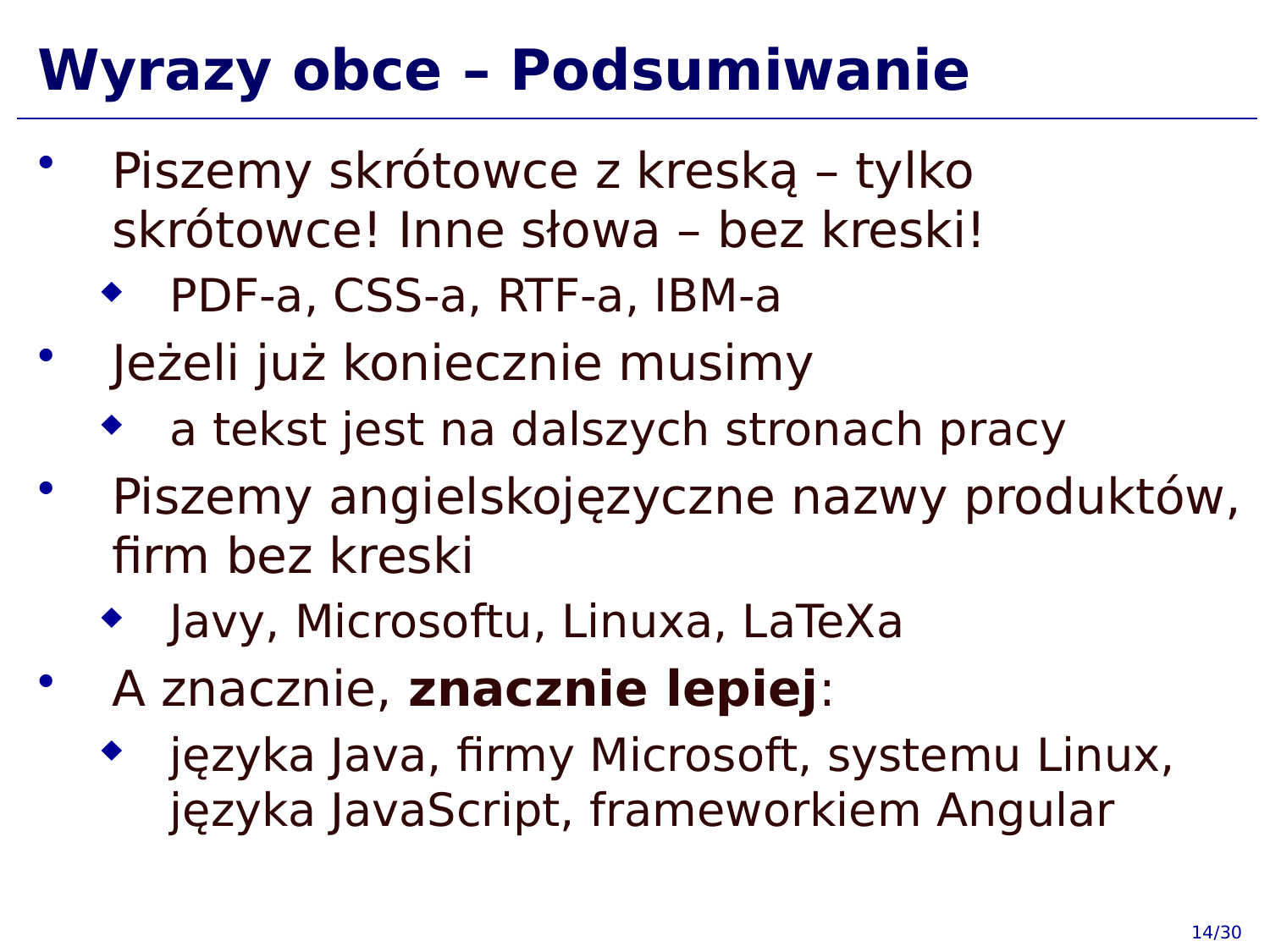

# Wyrazy obce – Podsumiwanie
Piszemy skrótowce z kreską – tylko skrótowce! Inne słowa – bez kreski!
PDF-a, CSS-a, RTF-a, IBM-a
Jeżeli już koniecznie musimy
a tekst jest na dalszych stronach pracy
Piszemy angielskojęzyczne nazwy produktów, firm bez kreski
Javy, Microsoftu, Linuxa, LaTeXa
A znacznie, znacznie lepiej:
języka Java, firmy Microsoft, systemu Linux, języka JavaScript, frameworkiem Angular

14/30